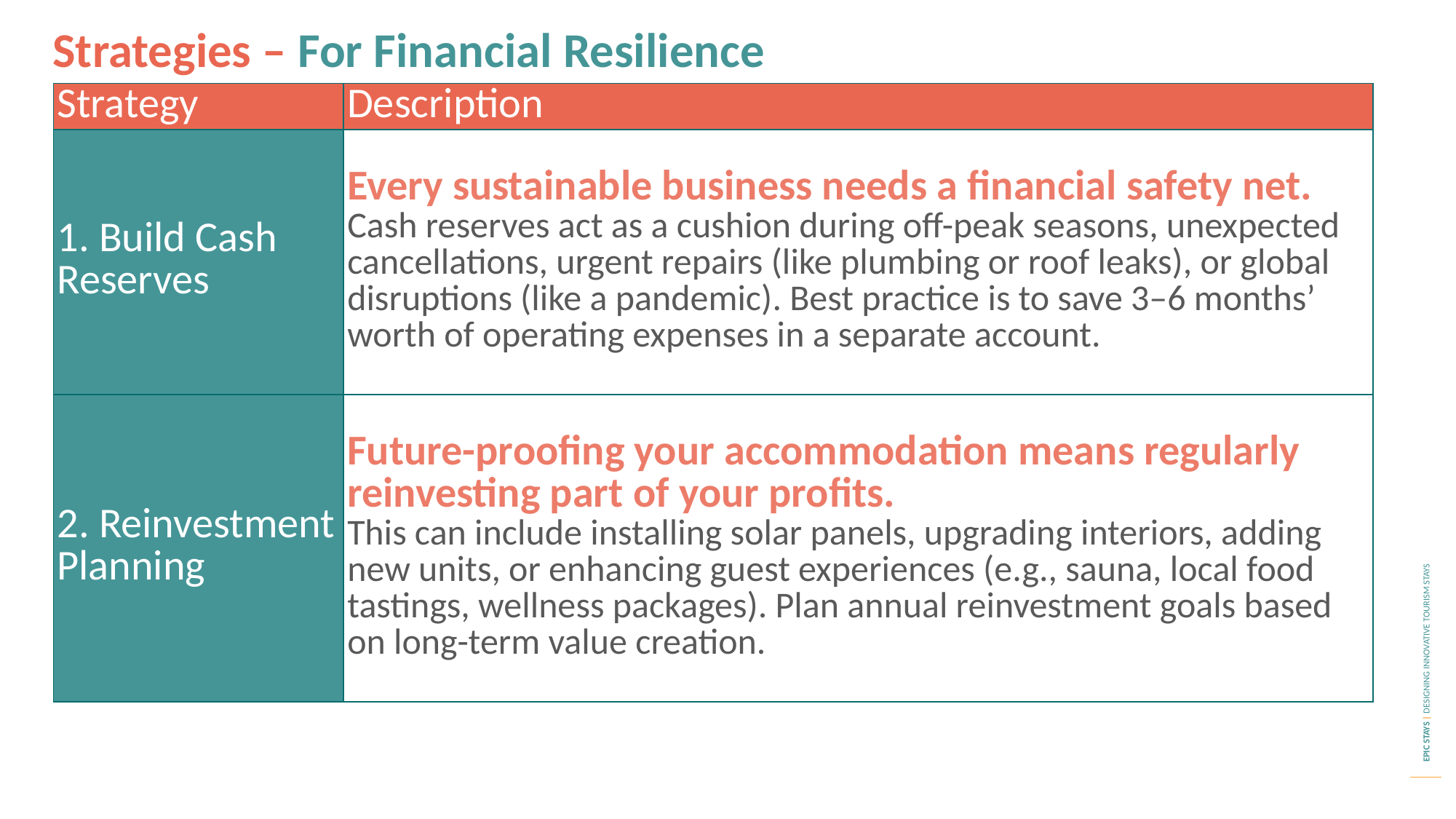

Strategies – For Financial Resilience
| Strategy | Description |
| --- | --- |
| 1. Build Cash Reserves | Every sustainable business needs a financial safety net. Cash reserves act as a cushion during off-peak seasons, unexpected cancellations, urgent repairs (like plumbing or roof leaks), or global disruptions (like a pandemic). Best practice is to save 3–6 months’ worth of operating expenses in a separate account. |
| 2. Reinvestment Planning | Future-proofing your accommodation means regularly reinvesting part of your profits. This can include installing solar panels, upgrading interiors, adding new units, or enhancing guest experiences (e.g., sauna, local food tastings, wellness packages). Plan annual reinvestment goals based on long-term value creation. |